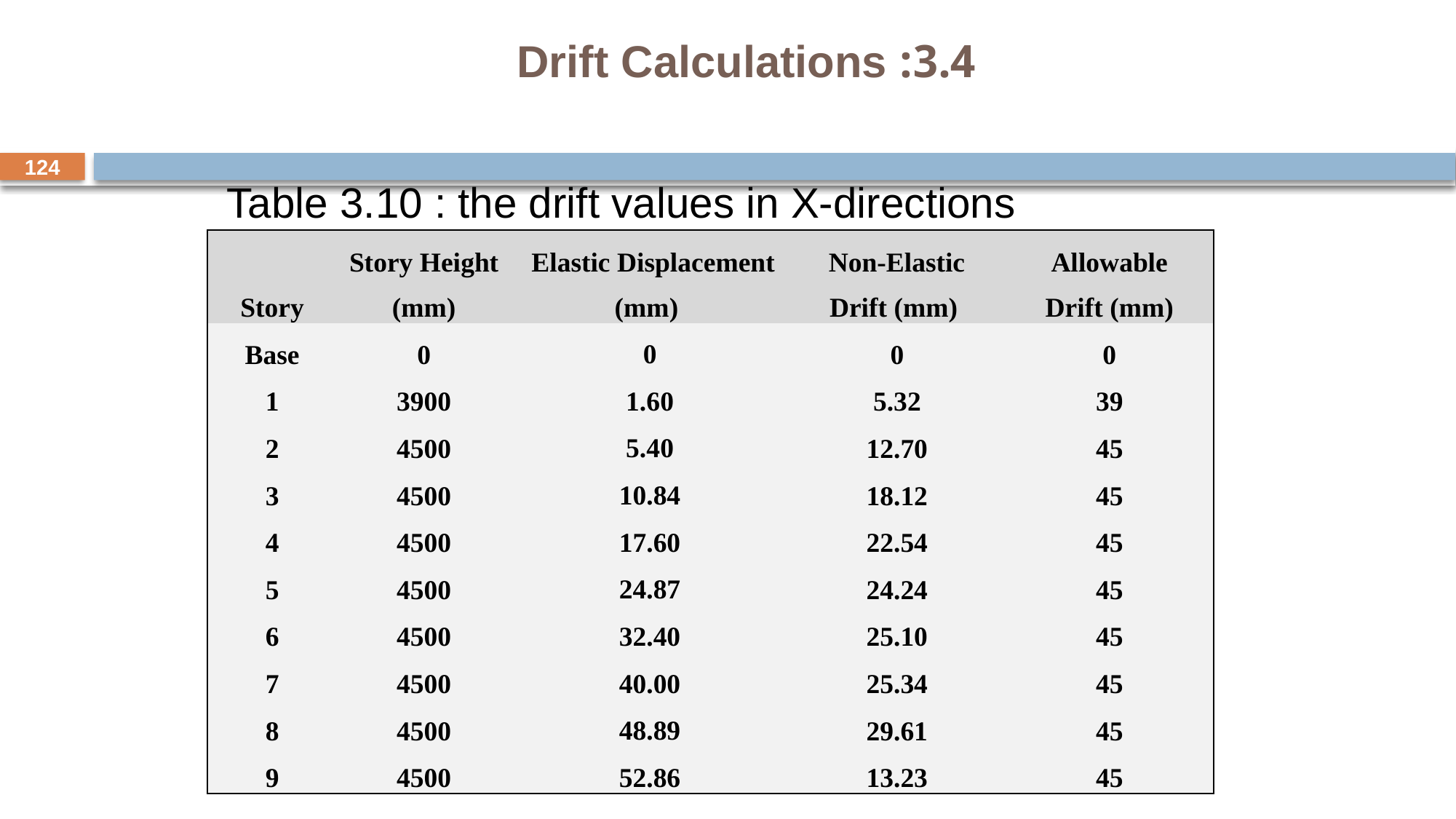

# 3.4: Drift Calculations
124
Table 3.10 : the drift values in X-directions
| Story | Story Height (mm) | Elastic Displacement (mm) | Non-Elastic Drift (mm) | Allowable Drift (mm) |
| --- | --- | --- | --- | --- |
| Base | 0 | 0 | 0 | 0 |
| 1 | 3900 | 1.60 | 5.32 | 39 |
| 2 | 4500 | 5.40 | 12.70 | 45 |
| 3 | 4500 | 10.84 | 18.12 | 45 |
| 4 | 4500 | 17.60 | 22.54 | 45 |
| 5 | 4500 | 24.87 | 24.24 | 45 |
| 6 | 4500 | 32.40 | 25.10 | 45 |
| 7 | 4500 | 40.00 | 25.34 | 45 |
| 8 | 4500 | 48.89 | 29.61 | 45 |
| 9 | 4500 | 52.86 | 13.23 | 45 |